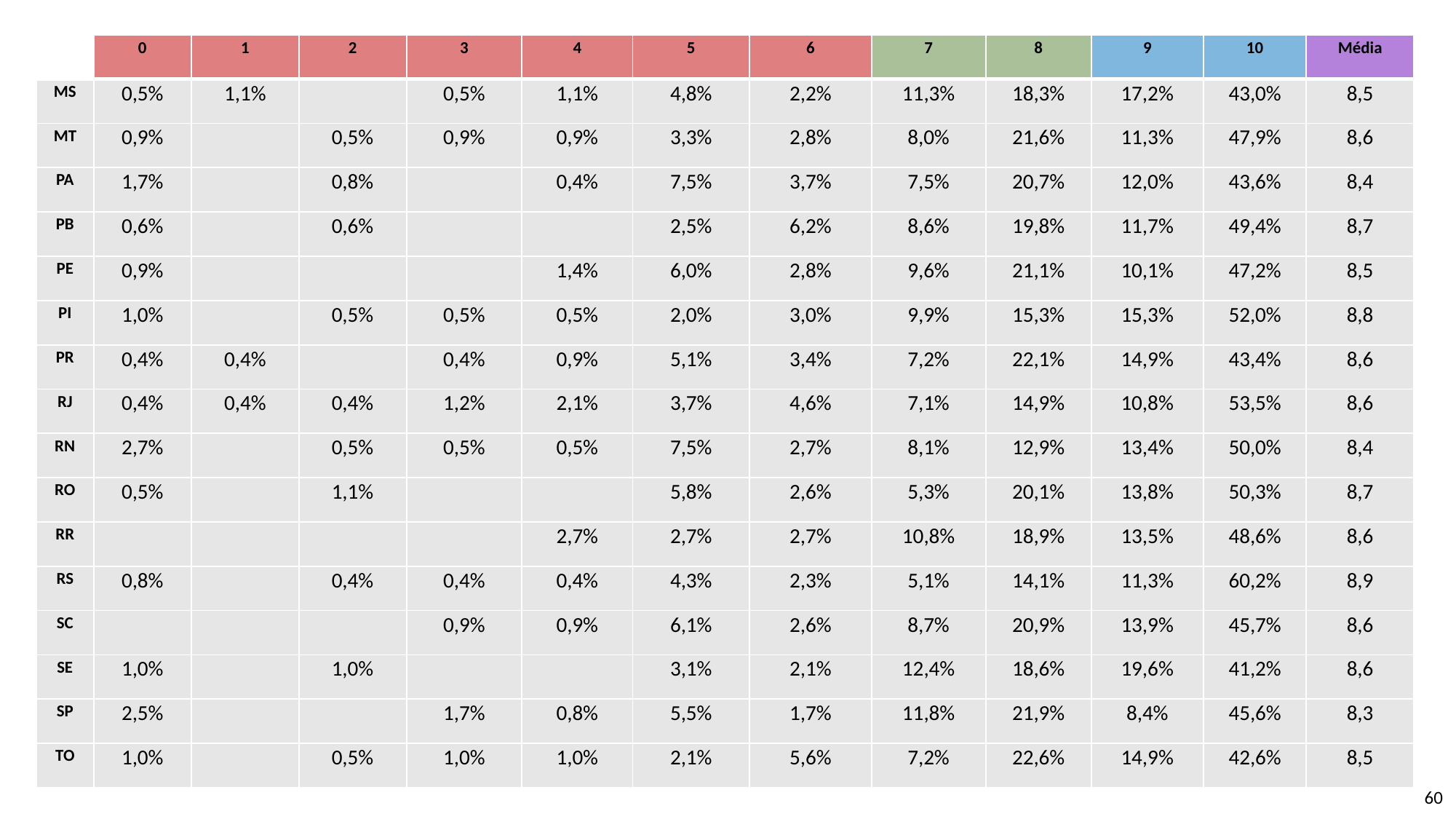

|  | 0 | 1 | 2 | 3 | 4 | 5 | 6 | 7 | 8 | 9 | 10 | Média |
| --- | --- | --- | --- | --- | --- | --- | --- | --- | --- | --- | --- | --- |
| MS | 0,5% | 1,1% |  | 0,5% | 1,1% | 4,8% | 2,2% | 11,3% | 18,3% | 17,2% | 43,0% | 8,5 |
| MT | 0,9% |  | 0,5% | 0,9% | 0,9% | 3,3% | 2,8% | 8,0% | 21,6% | 11,3% | 47,9% | 8,6 |
| PA | 1,7% |  | 0,8% |  | 0,4% | 7,5% | 3,7% | 7,5% | 20,7% | 12,0% | 43,6% | 8,4 |
| PB | 0,6% |  | 0,6% |  |  | 2,5% | 6,2% | 8,6% | 19,8% | 11,7% | 49,4% | 8,7 |
| PE | 0,9% |  |  |  | 1,4% | 6,0% | 2,8% | 9,6% | 21,1% | 10,1% | 47,2% | 8,5 |
| PI | 1,0% |  | 0,5% | 0,5% | 0,5% | 2,0% | 3,0% | 9,9% | 15,3% | 15,3% | 52,0% | 8,8 |
| PR | 0,4% | 0,4% |  | 0,4% | 0,9% | 5,1% | 3,4% | 7,2% | 22,1% | 14,9% | 43,4% | 8,6 |
| RJ | 0,4% | 0,4% | 0,4% | 1,2% | 2,1% | 3,7% | 4,6% | 7,1% | 14,9% | 10,8% | 53,5% | 8,6 |
| RN | 2,7% |  | 0,5% | 0,5% | 0,5% | 7,5% | 2,7% | 8,1% | 12,9% | 13,4% | 50,0% | 8,4 |
| RO | 0,5% |  | 1,1% |  |  | 5,8% | 2,6% | 5,3% | 20,1% | 13,8% | 50,3% | 8,7 |
| RR |  |  |  |  | 2,7% | 2,7% | 2,7% | 10,8% | 18,9% | 13,5% | 48,6% | 8,6 |
| RS | 0,8% |  | 0,4% | 0,4% | 0,4% | 4,3% | 2,3% | 5,1% | 14,1% | 11,3% | 60,2% | 8,9 |
| SC |  |  |  | 0,9% | 0,9% | 6,1% | 2,6% | 8,7% | 20,9% | 13,9% | 45,7% | 8,6 |
| SE | 1,0% |  | 1,0% |  |  | 3,1% | 2,1% | 12,4% | 18,6% | 19,6% | 41,2% | 8,6 |
| SP | 2,5% |  |  | 1,7% | 0,8% | 5,5% | 1,7% | 11,8% | 21,9% | 8,4% | 45,6% | 8,3 |
| TO | 1,0% |  | 0,5% | 1,0% | 1,0% | 2,1% | 5,6% | 7,2% | 22,6% | 14,9% | 42,6% | 8,5 |
60